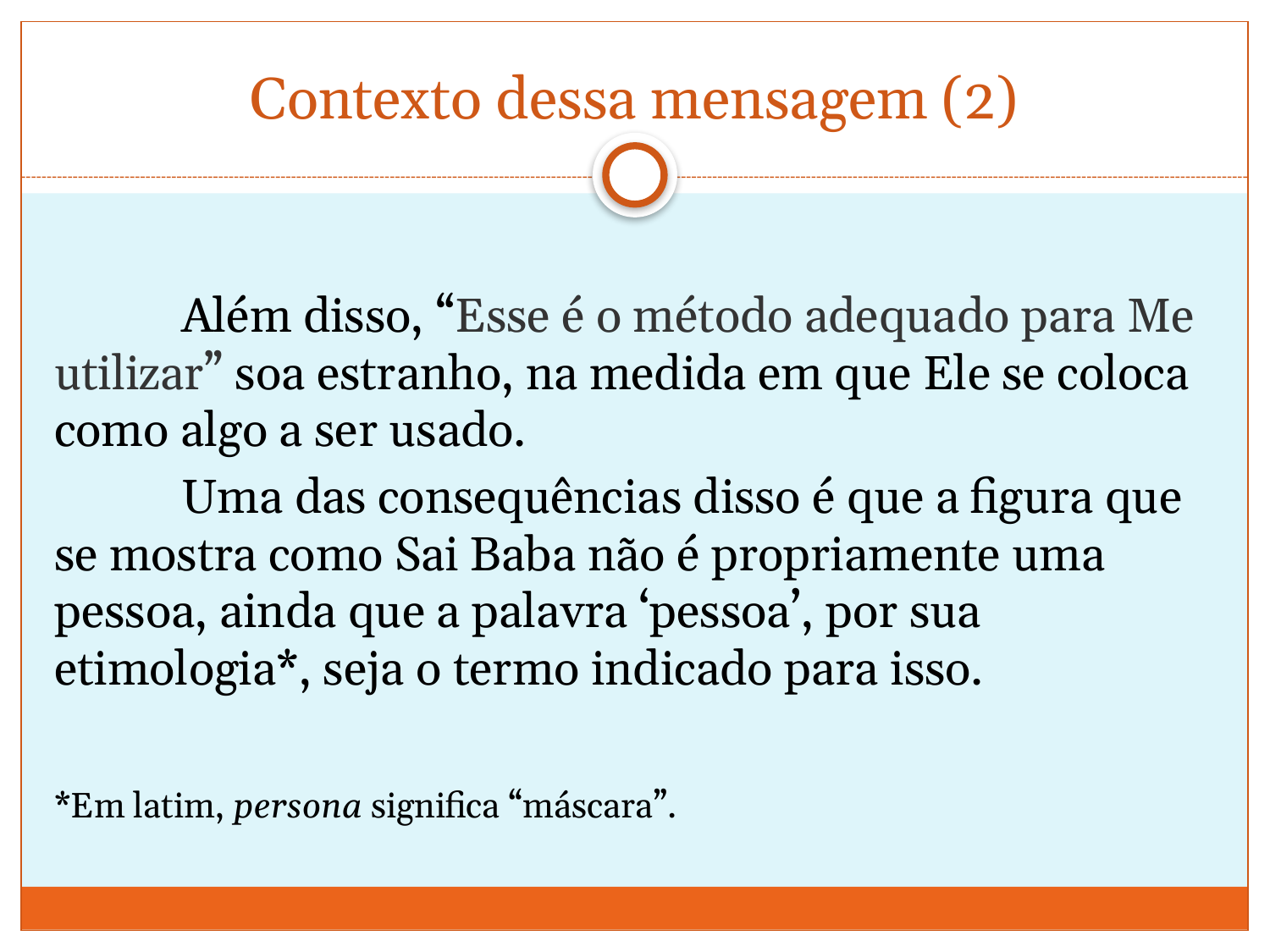

# Contexto dessa mensagem (2)

	Além disso, “Esse é o método adequado para Me utilizar” soa estranho, na medida em que Ele se coloca como algo a ser usado.
	Uma das consequências disso é que a figura que se mostra como Sai Baba não é propriamente uma pessoa, ainda que a palavra ‘pessoa’, por sua etimologia*, seja o termo indicado para isso.

*Em latim, persona significa “máscara”.